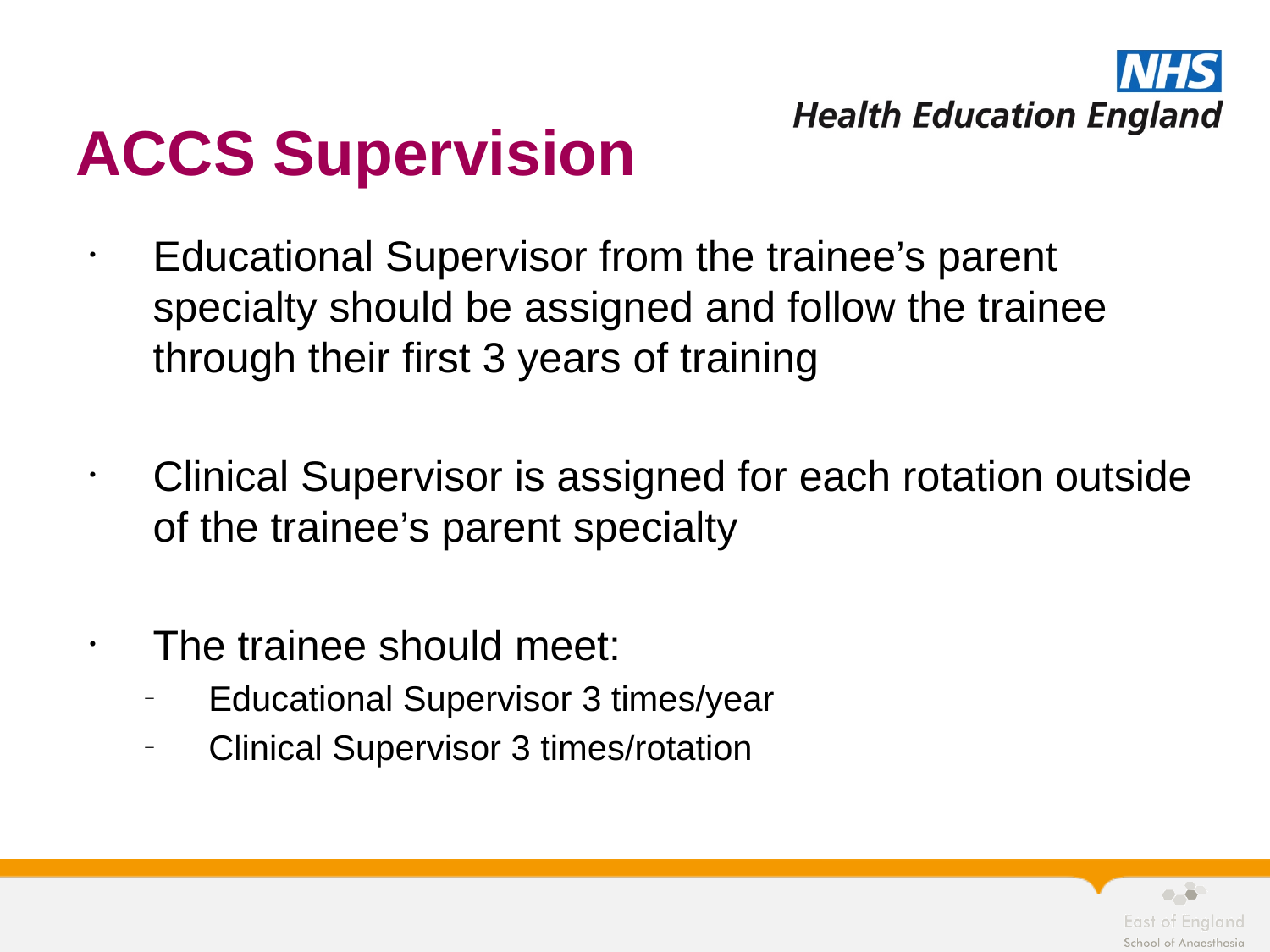

# ACCS Supervision
Educational Supervisor from the trainee’s parent specialty should be assigned and follow the trainee through their first 3 years of training

Clinical Supervisor is assigned for each rotation outside of the trainee’s parent specialty

The trainee should meet:
Educational Supervisor 3 times/year
Clinical Supervisor 3 times/rotation